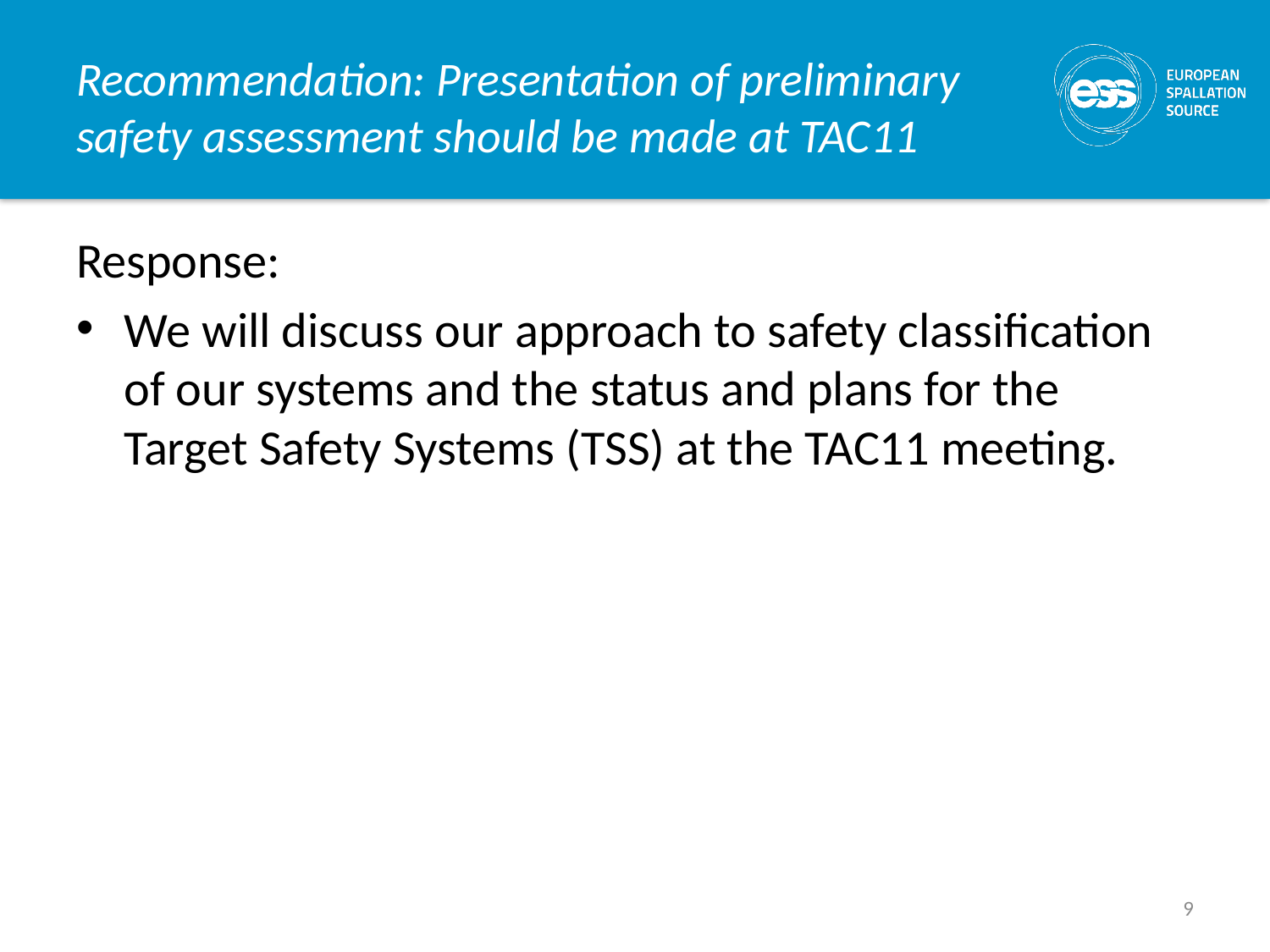

# Recommendation: Presentation of preliminary safety assessment should be made at TAC11
Response:
We will discuss our approach to safety classification of our systems and the status and plans for the Target Safety Systems (TSS) at the TAC11 meeting.
9